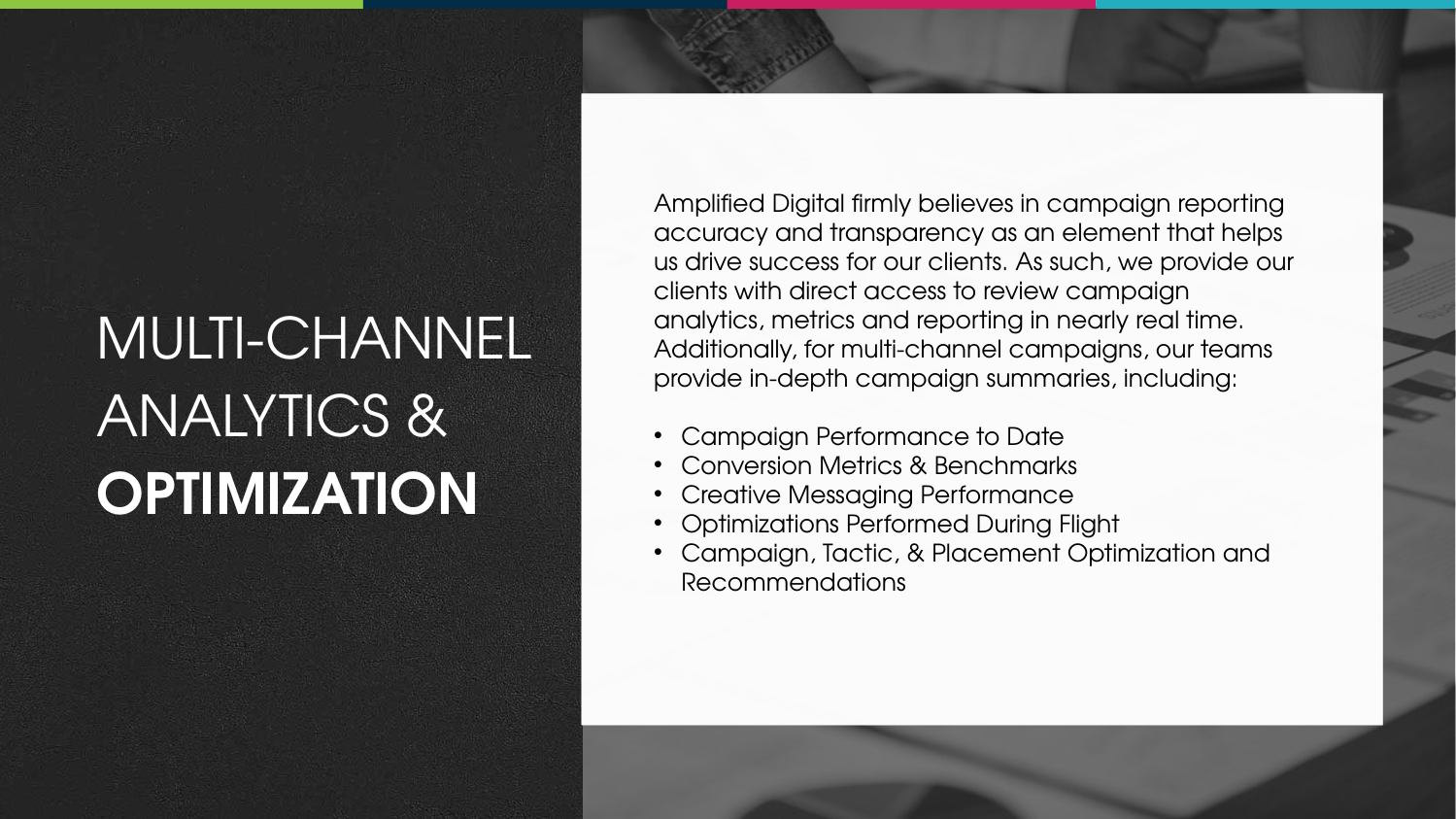

Amplified Digital firmly believes in campaign reporting accuracy and transparency as an element that helps us drive success for our clients. As such, we provide our clients with direct access to review campaign analytics, metrics and reporting in nearly real time. Additionally, for multi-channel campaigns, our teams provide in-depth campaign summaries, including:

Campaign Performance to Date
Conversion Metrics & Benchmarks
Creative Messaging Performance
Optimizations Performed During Flight
Campaign, Tactic, & Placement Optimization and Recommendations
MULTI-CHANNEL ANALYTICS & OPTIMIZATION